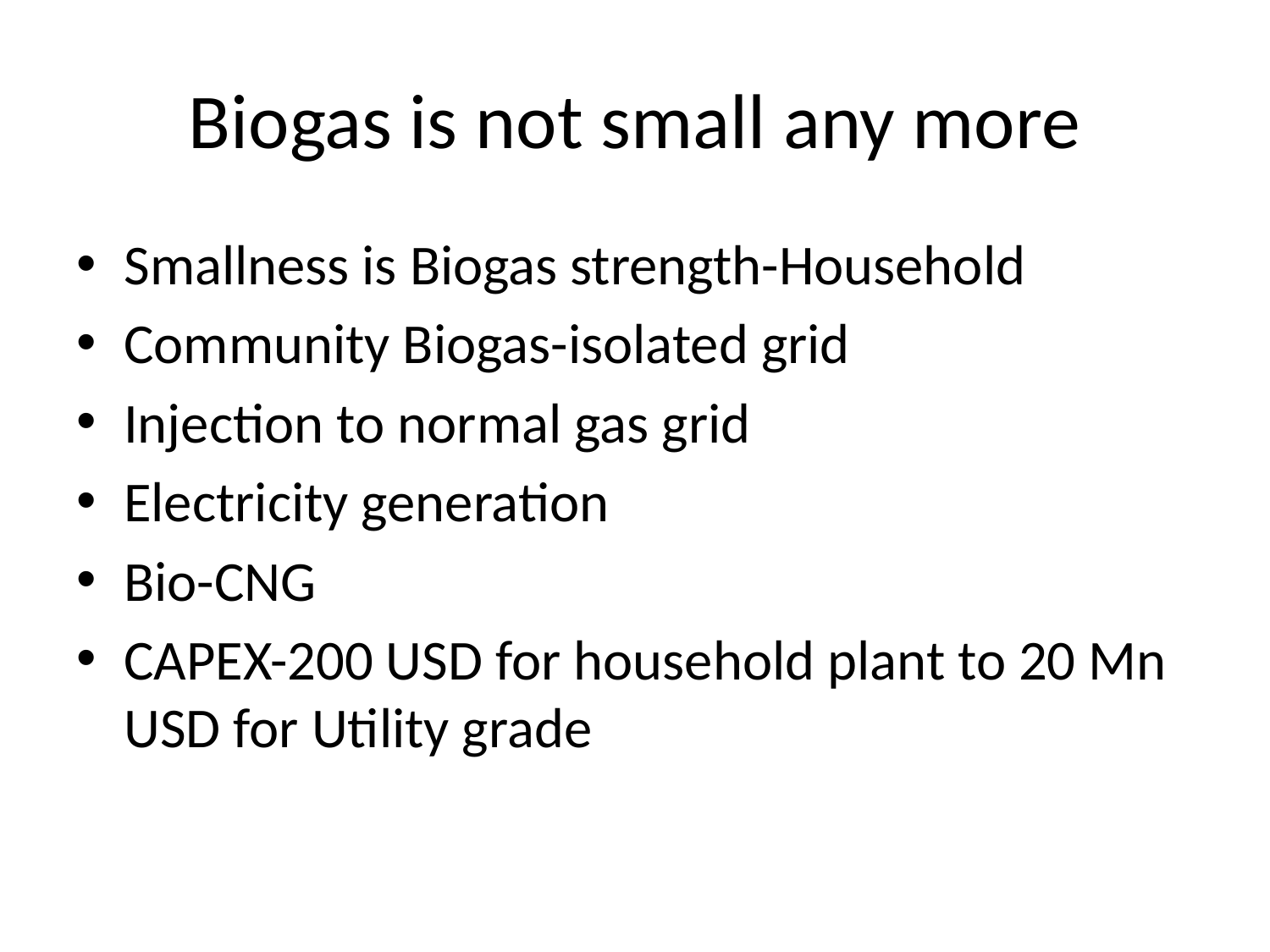

# Biogas is not small any more
Smallness is Biogas strength-Household
Community Biogas-isolated grid
Injection to normal gas grid
Electricity generation
Bio-CNG
CAPEX-200 USD for household plant to 20 Mn USD for Utility grade